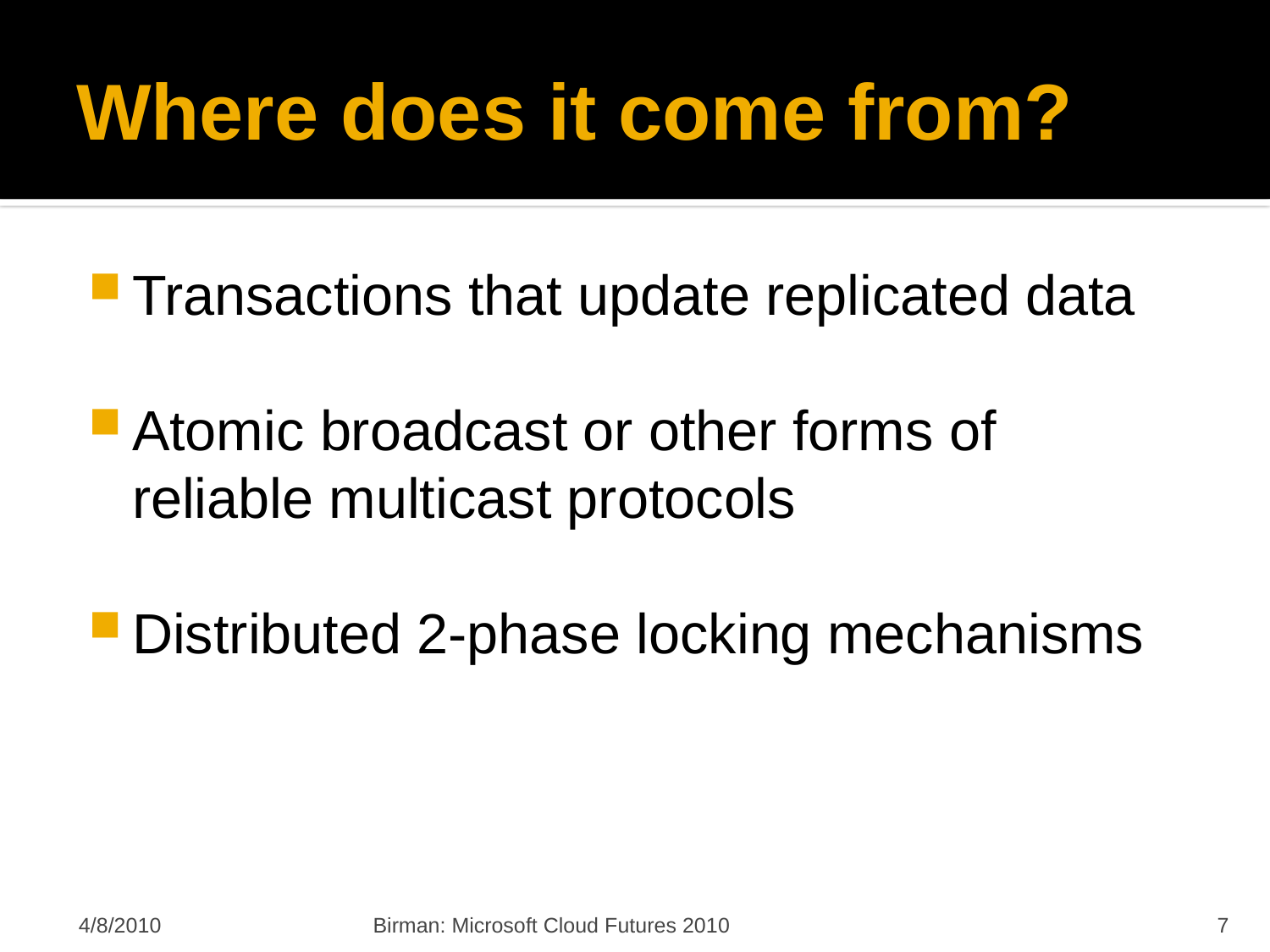

# Where does it come from?
Transactions that update replicated data

Atomic broadcast or other forms of reliable multicast protocols

Distributed 2-phase locking mechanisms
4/8/2010
Birman: Microsoft Cloud Futures 2010
7